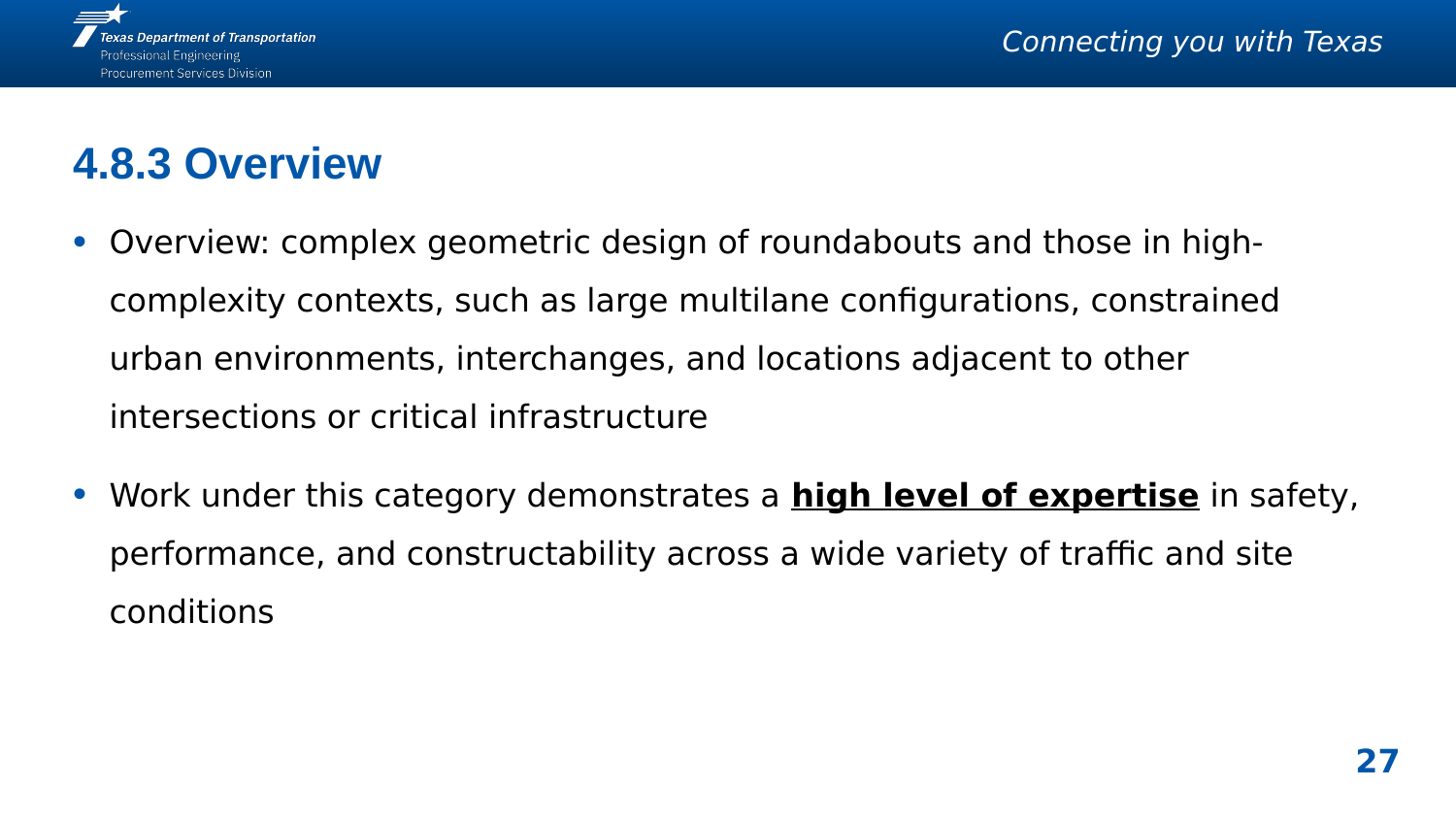

# 4.8.3 Overview
Overview: complex geometric design of roundabouts and those in high-complexity contexts, such as large multilane configurations, constrained urban environments, interchanges, and locations adjacent to other intersections or critical infrastructure
Work under this category demonstrates a high level of expertise in safety, performance, and constructability across a wide variety of traffic and site conditions